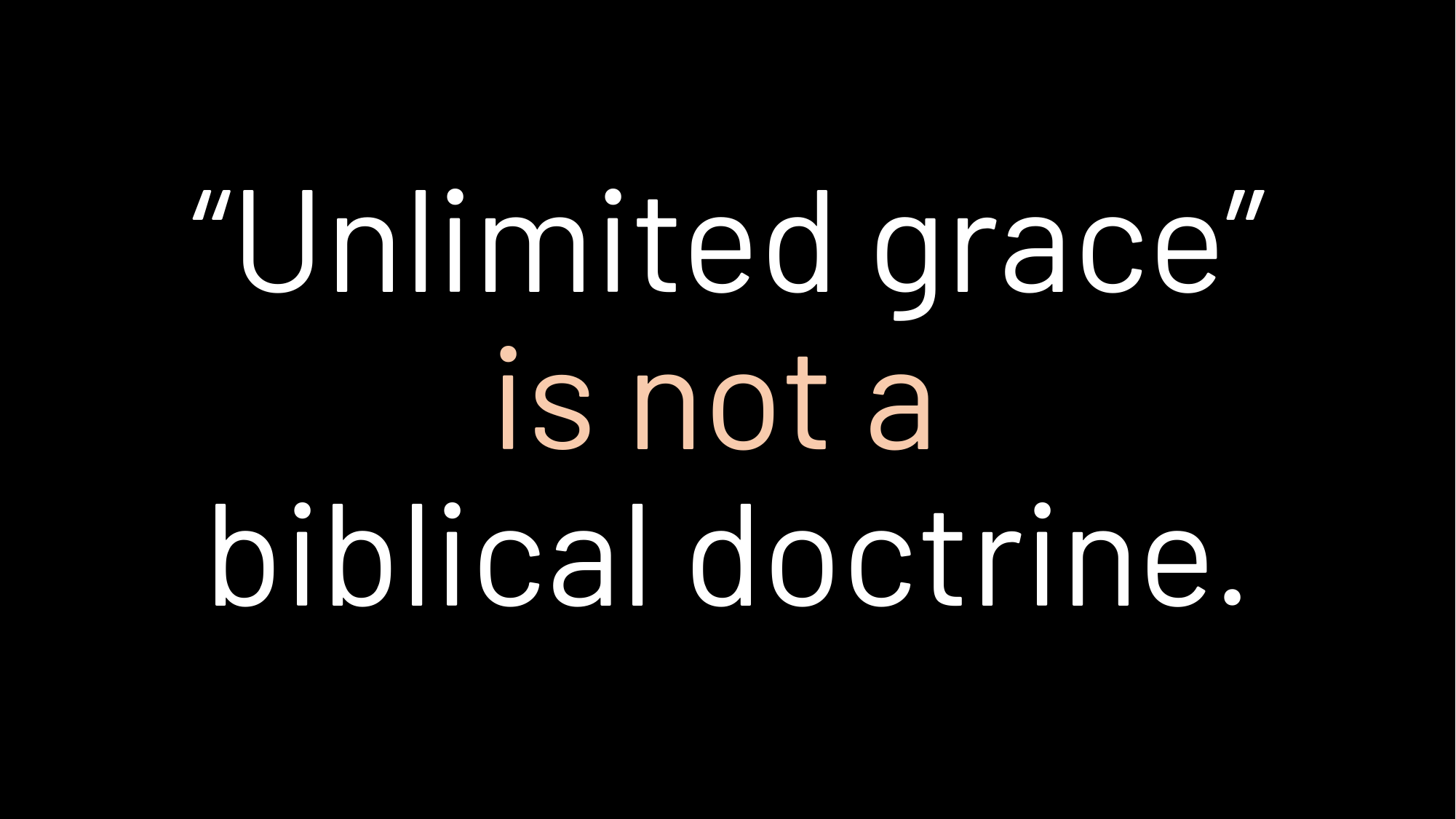

# “Unlimited grace” is not a biblical doctrine.